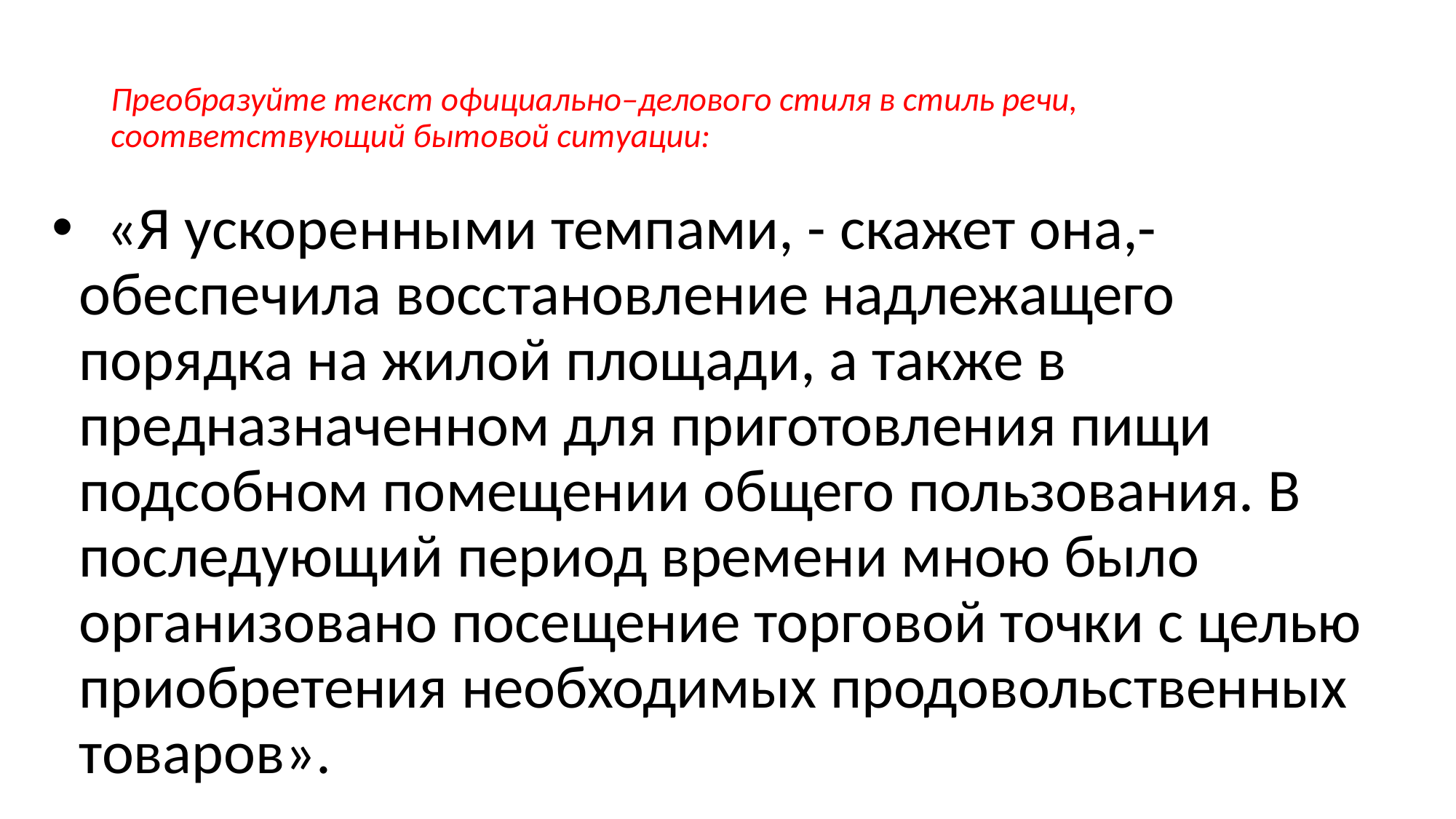

# Преобразуйте текст официально–делового стиля в стиль речи, соответствующий бытовой ситуации:
  «Я ускоренными темпами, - скажет она,- обеспечила восстановление надлежащего порядка на жилой площади, а также в предназначенном для приготовления пищи подсобном помещении общего пользования. В последующий период времени мною было организовано посещение торговой точки с целью приобретения необходимых продовольственных товаров».